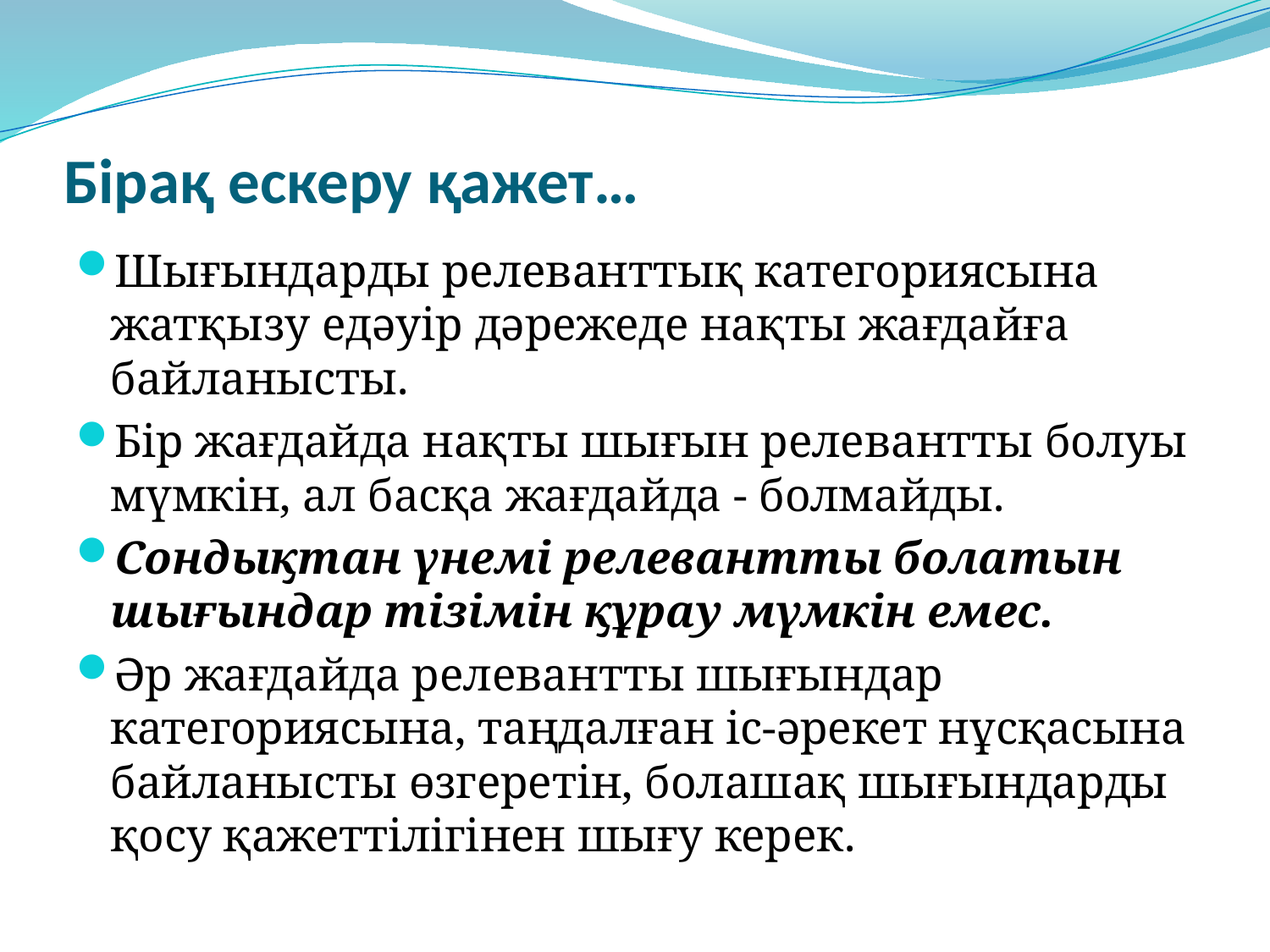

# Бірақ ескеру қажет…
Шығындарды релеванттық категориясына жатқызу едәуір дәрежеде нақты жағдайға байланысты.
Бір жағдайда нақты шығын релевантты болуы мүмкін, ал басқа жағдайда - болмайды.
Сондықтан үнемі релевантты болатын шығындар тізімін құрау мүмкін емес.
Әр жағдайда релевантты шығындар категориясына, таңдалған іс-әрекет нұсқасына байланысты өзгеретін, болашақ шығындарды қосу қажеттілігінен шығу керек.